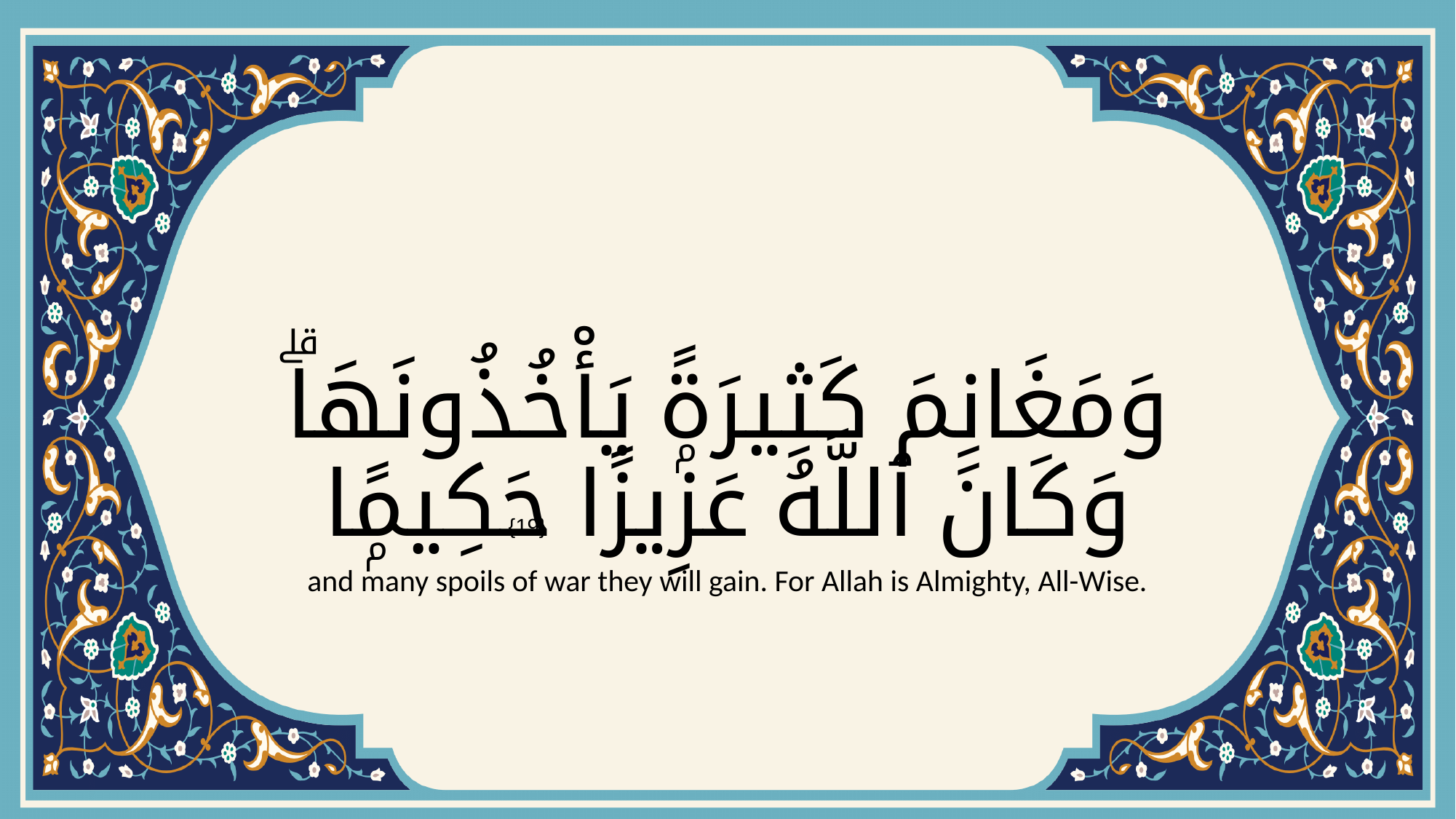

# وَمَغَانِمَ كَثِيرَةًۭ يَأْخُذُونَهَاۗ وَكَانَ ٱللَّهُ عَزِيزًا حَكِيمًۭا
{19}
and many spoils of war they will gain. For Allah is Almighty, All-Wise.